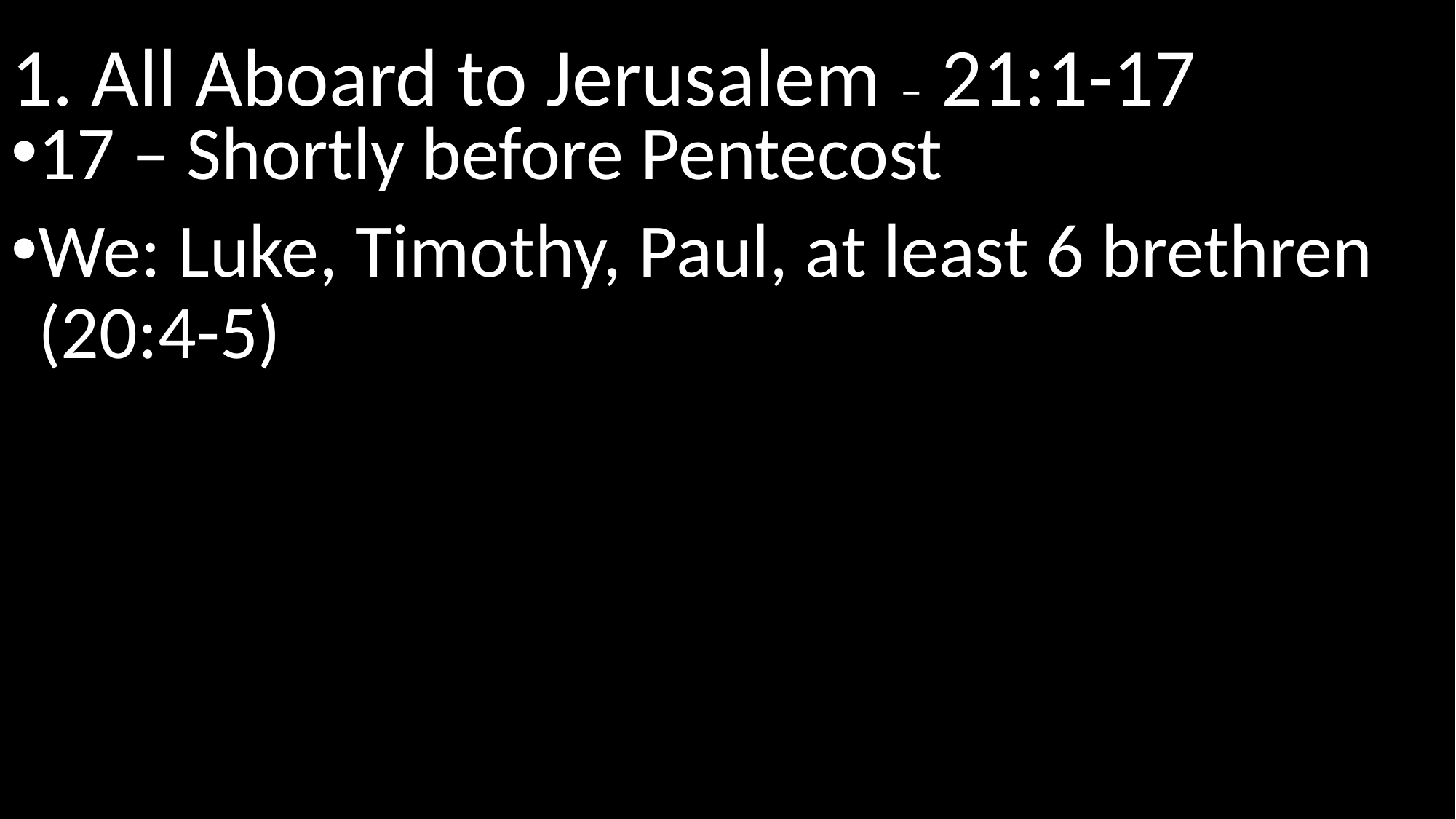

# 1. All Aboard to Jerusalem – 21:1-17
17 – Shortly before Pentecost
We: Luke, Timothy, Paul, at least 6 brethren (20:4-5)